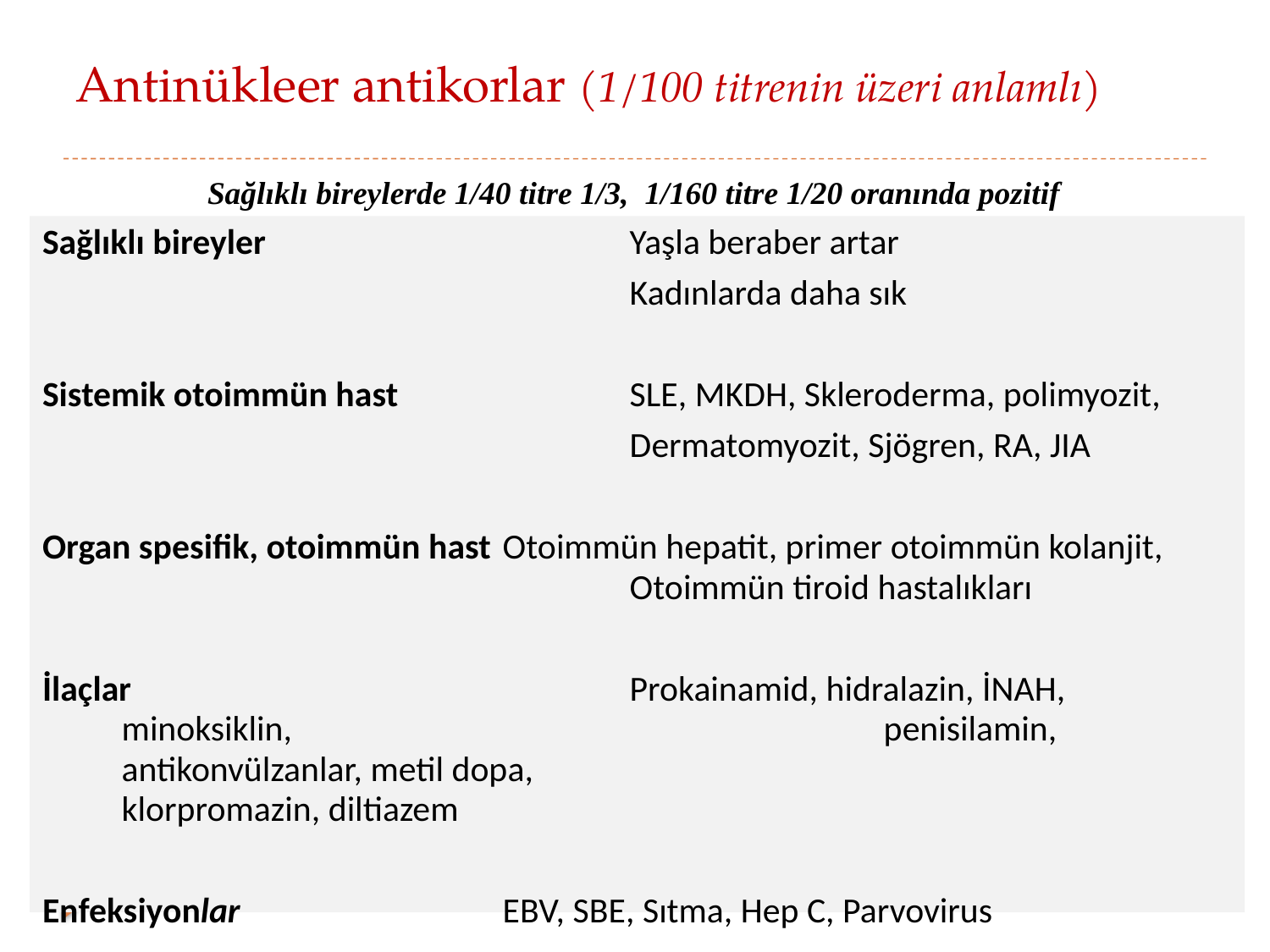

# Antinükleer antikorlar (1/100 titrenin üzeri anlamlı)
Sağlıklı bireylerde 1/40 titre 1/3,  1/160 titre 1/20 oranında pozitif
Sağlıklı bireyler			Yaşla beraber artar
					Kadınlarda daha sık

Sistemik otoimmün hast		SLE, MKDH, Skleroderma, polimyozit,
					Dermatomyozit, Sjögren, RA, JIA

Organ spesifik, otoimmün hast	Otoimmün hepatit, primer otoimmün kolanjit,      				Otoimmün tiroid hastalıkları

İlaçlar				Prokainamid, hidralazin, İNAH, minoksiklin, 					penisilamin, antikonvülzanlar, metil dopa, 					klorpromazin, diltiazem

Enfeksiyonlar			EBV, SBE, Sıtma, Hep C, Parvovirus